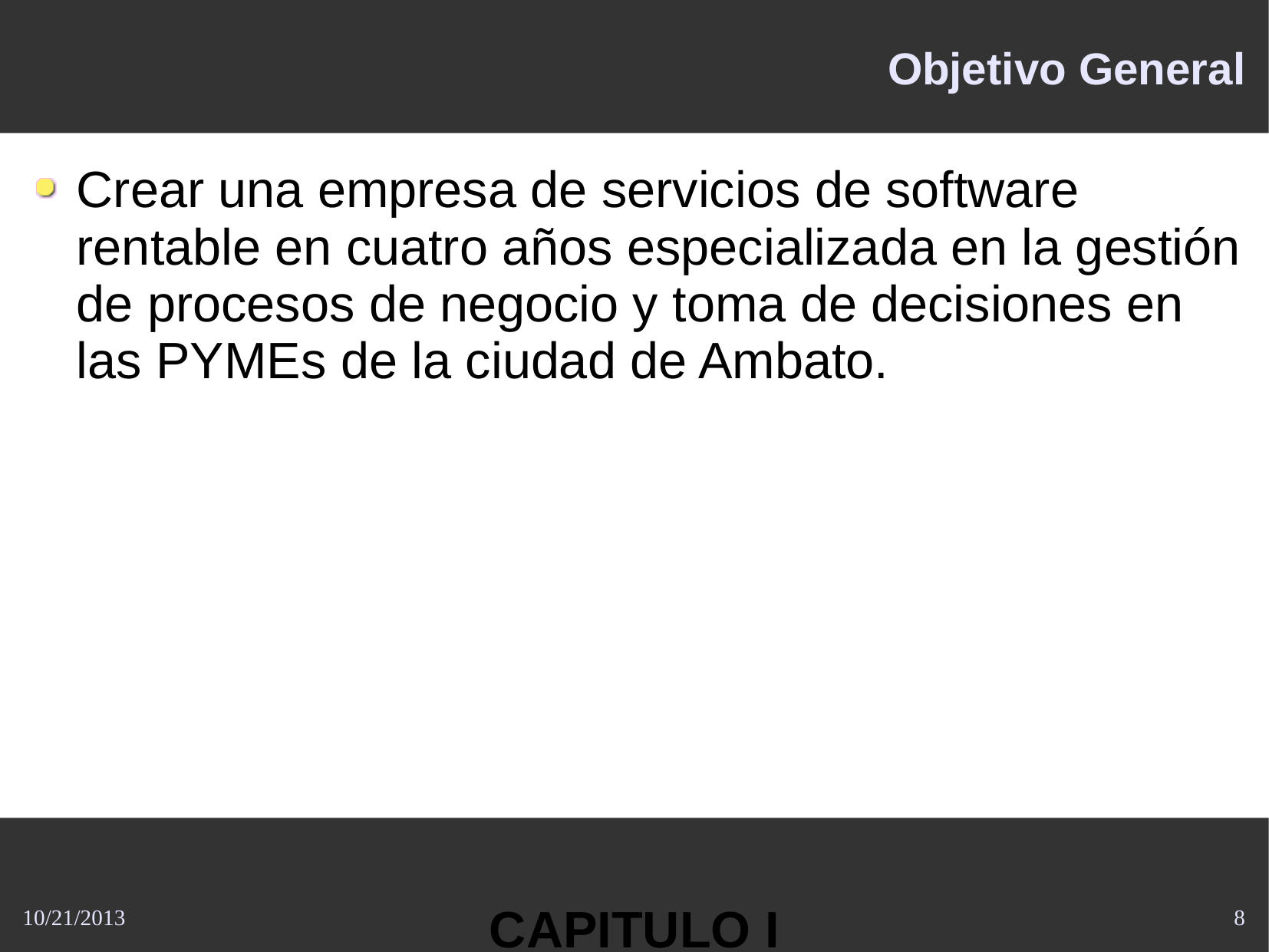

# Objetivo General
Crear una empresa de servicios de software rentable en cuatro años especializada en la gestión de procesos de negocio y toma de decisiones en las PYMEs de la ciudad de Ambato.
CAPITULO I
10/21/2013
8